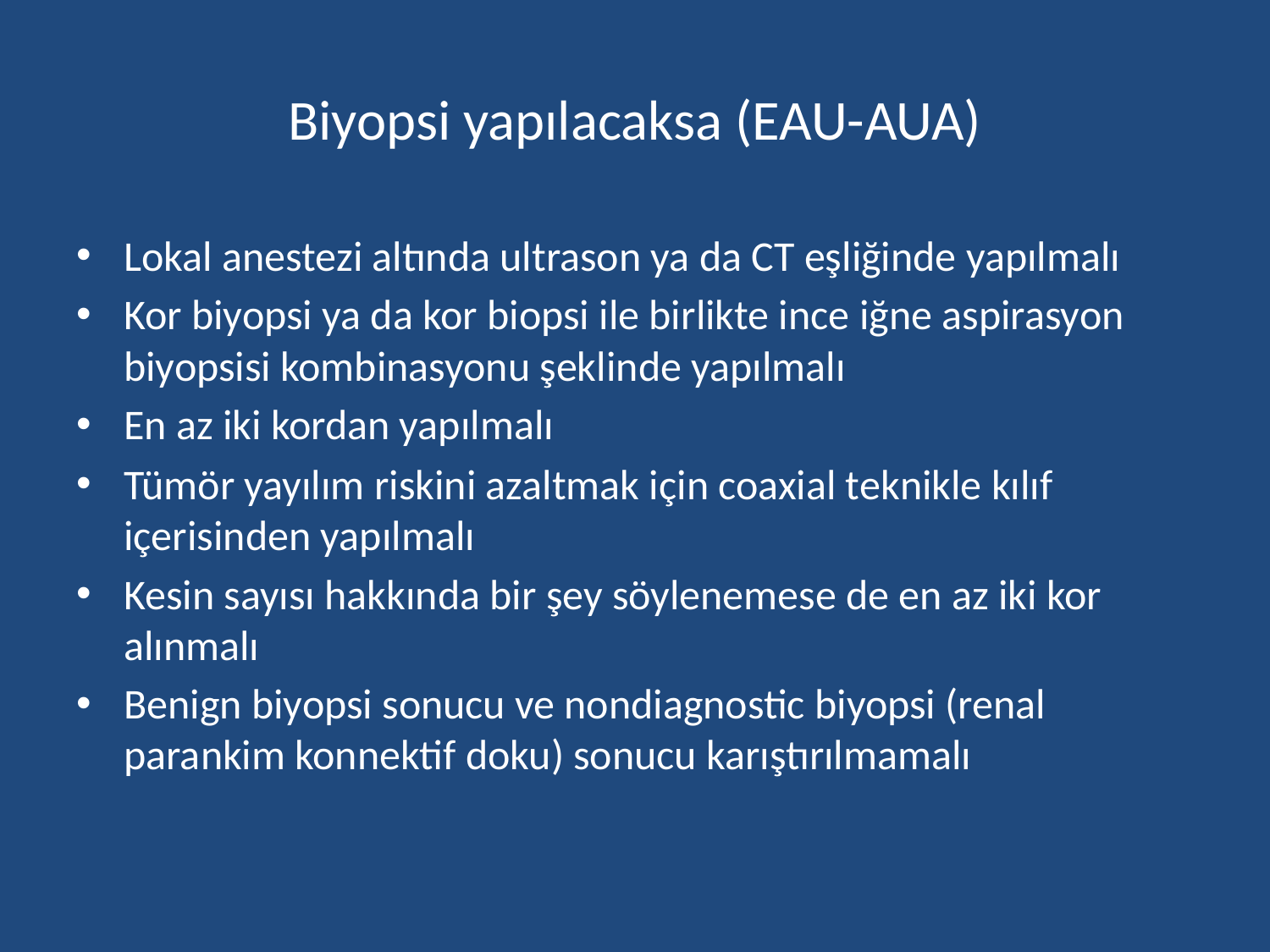

# Biyopsi yapılacaksa (EAU-AUA)
Lokal anestezi altında ultrason ya da CT eşliğinde yapılmalı
Kor biyopsi ya da kor biopsi ile birlikte ince iğne aspirasyon biyopsisi kombinasyonu şeklinde yapılmalı
En az iki kordan yapılmalı
Tümör yayılım riskini azaltmak için coaxial teknikle kılıf içerisinden yapılmalı
Kesin sayısı hakkında bir şey söylenemese de en az iki kor alınmalı
Benign biyopsi sonucu ve nondiagnostic biyopsi (renal parankim konnektif doku) sonucu karıştırılmamalı